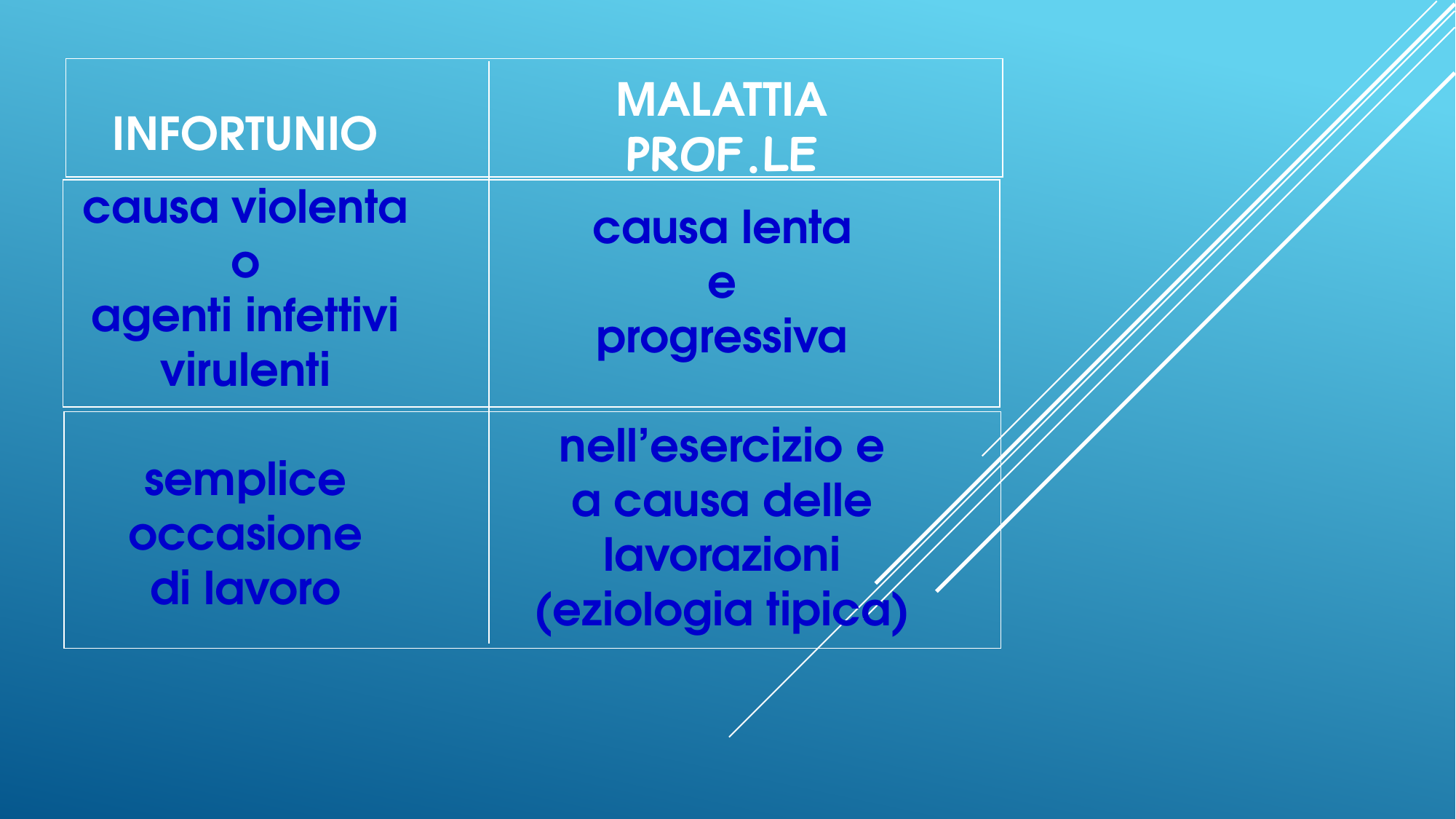

INFORTUNIO

causa violenta
o
agenti infettivi
virulenti

semplice
occasione
di lavoro
MALATTIA
PROF.LE

causa lenta
e
progressiva

nell’esercizio e
a causa delle
lavorazioni
(eziologia tipica)